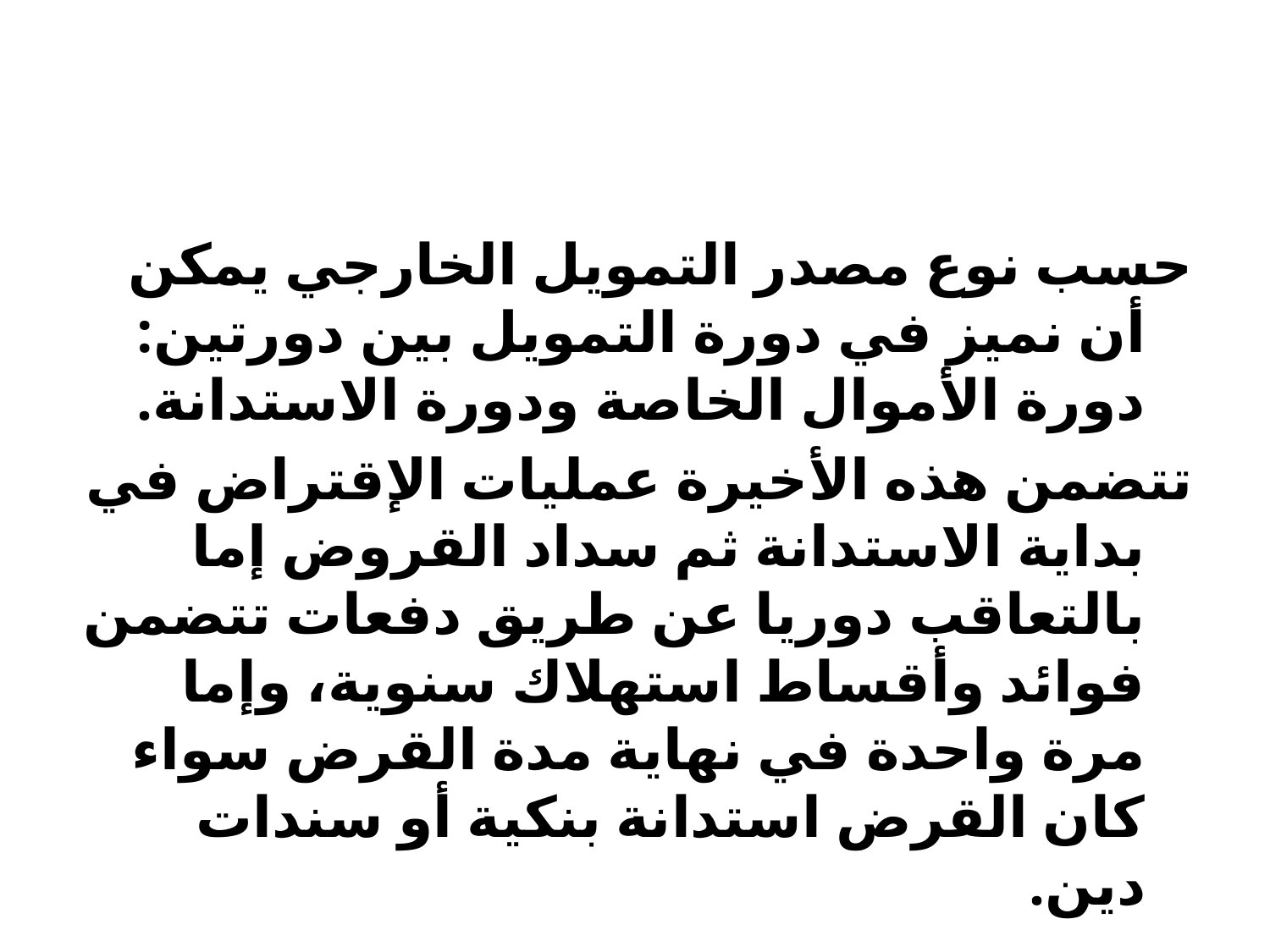

#
حسب نوع مصدر التمويل الخارجي يمكن أن نميز في دورة التمويل بين دورتين: دورة الأموال الخاصة ودورة الاستدانة.
تتضمن هذه الأخيرة عمليات الإقتراض في بداية الاستدانة ثم سداد القروض إما بالتعاقب دوريا عن طريق دفعات تتضمن فوائد وأقساط استهلاك سنوية، وإما مرة واحدة في نهاية مدة القرض سواء كان القرض استدانة بنكية أو سندات دين.